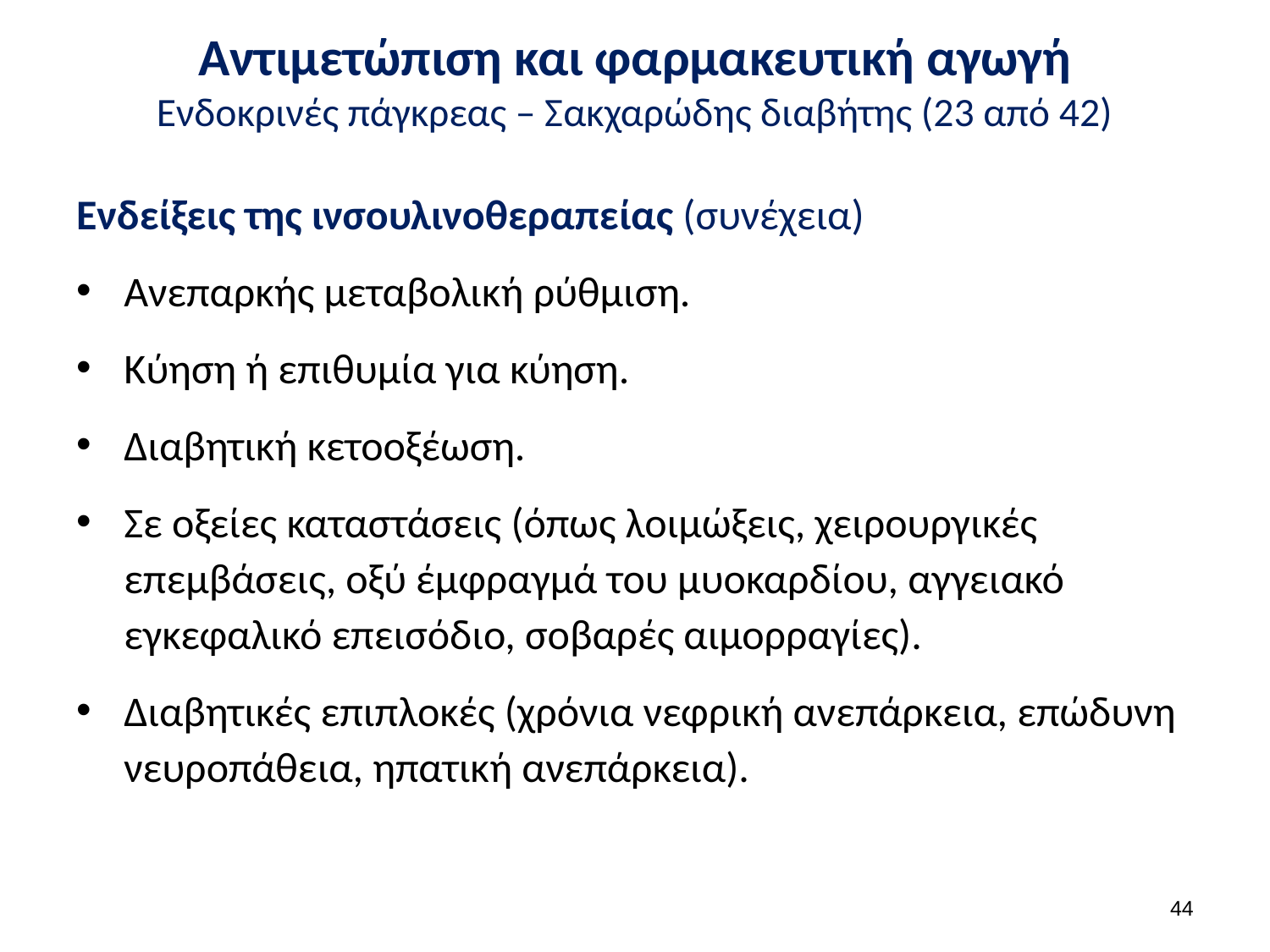

# Αντιμετώπιση και φαρμακευτική αγωγή Ενδοκρινές πάγκρεας – Σακχαρώδης διαβήτης (23 από 42)
Ενδείξεις της ινσουλινοθεραπείας (συνέχεια)
Ανεπαρκής μεταβολική ρύθμιση.
Κύηση ή επιθυμία για κύηση.
Διαβητική κετοοξέωση.
Σε οξείες καταστάσεις (όπως λοιμώξεις, χειρουργικές επεμβάσεις, οξύ έμφραγμά του μυοκαρδίου, αγγειακό εγκεφαλικό επεισόδιο, σοβαρές αιμορραγίες).
Διαβητικές επιπλοκές (χρόνια νεφρική ανεπάρκεια, επώδυνη νευροπάθεια, ηπατική ανεπάρκεια).
44